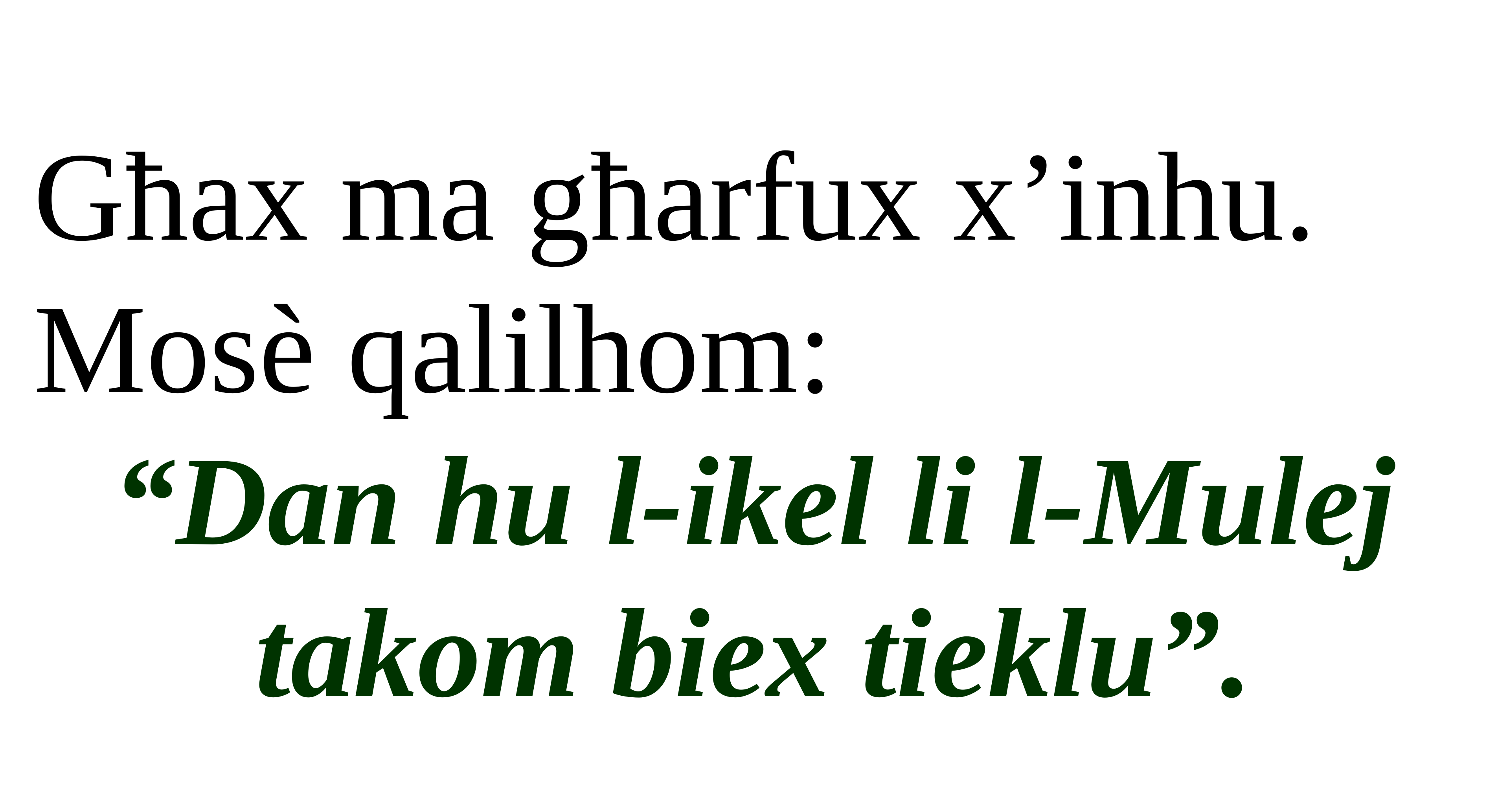

Għax ma għarfux x’inhu. Mosè qalilhom:
“Dan hu l-ikel li l-Mulej takom biex tieklu”.